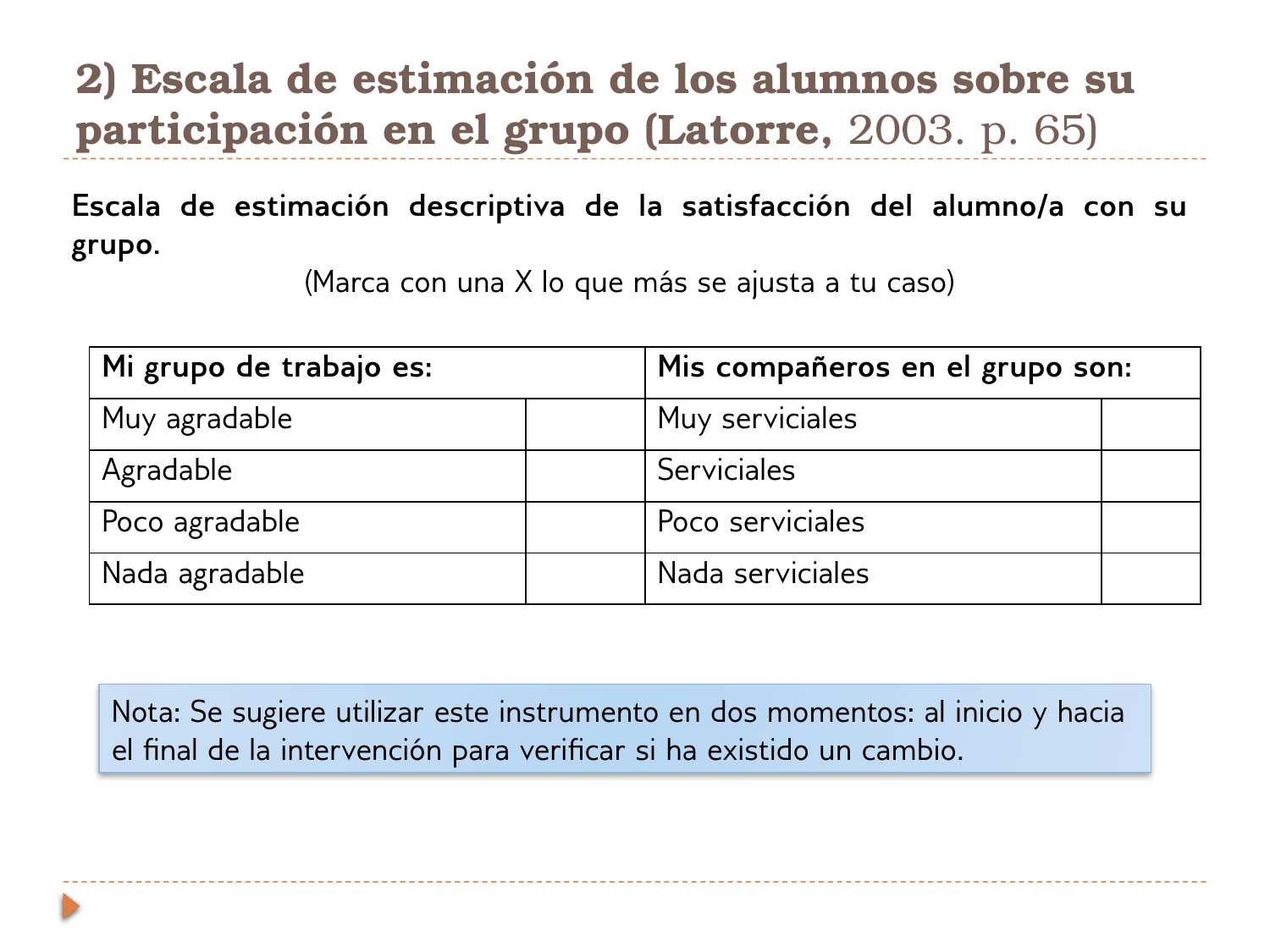

# 2) Escala de estimación de los alumnos sobre su participación en el grupo (Latorre, 2003. p. 65)
Escala de estimación descriptiva de la satisfacción del alumno/a con su grupo.
(Marca con una X lo que más se ajusta a tu caso)
| Mi grupo de trabajo es: |  | Mis compañeros en el grupo son: |  |
| --- | --- | --- | --- |
| Muy agradable |  | Muy serviciales |  |
| Agradable |  | Serviciales |  |
| Poco agradable |  | Poco serviciales |  |
| Nada agradable |  | Nada serviciales |  |
Nota: Se sugiere utilizar este instrumento en dos momentos: al inicio y hacia el final de la intervención para verificar si ha existido un cambio.